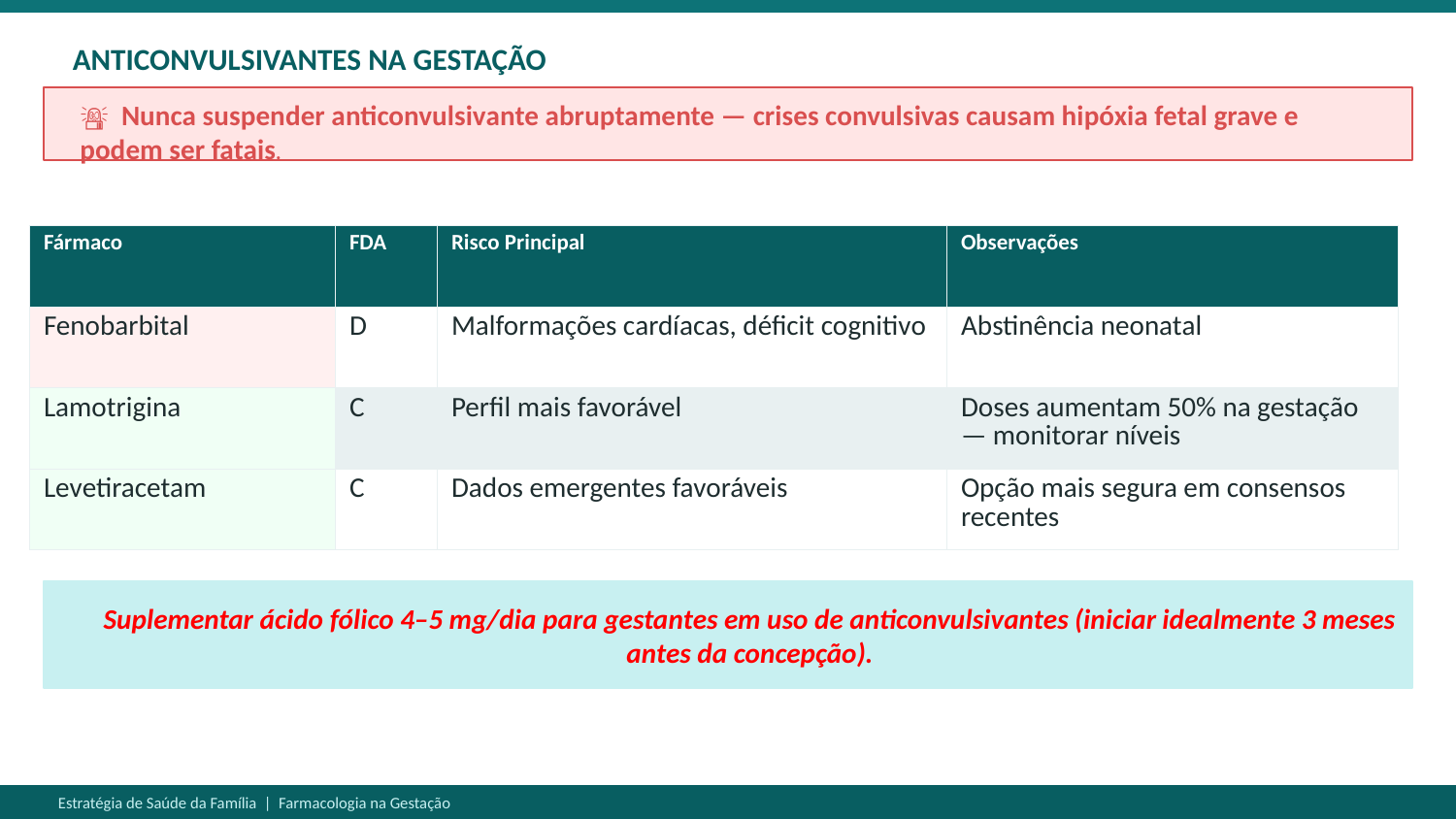

ANTICONVULSIVANTES NA GESTAÇÃO

🚨  Nunca suspender anticonvulsivante abruptamente — crises convulsivas causam hipóxia fetal grave e podem ser fatais.
| Fármaco | FDA | Risco Principal | Observações |
| --- | --- | --- | --- |
| Fenobarbital | D | Malformações cardíacas, déficit cognitivo | Abstinência neonatal |
| Lamotrigina | C | Perfil mais favorável | Doses aumentam 50% na gestação — monitorar níveis |
| Levetiracetam | C | Dados emergentes favoráveis | Opção mais segura em consensos recentes |
Suplementar ácido fólico 4–5 mg/dia para gestantes em uso de anticonvulsivantes (iniciar idealmente 3 meses antes da concepção).

Estratégia de Saúde da Família  |  Farmacologia na Gestação